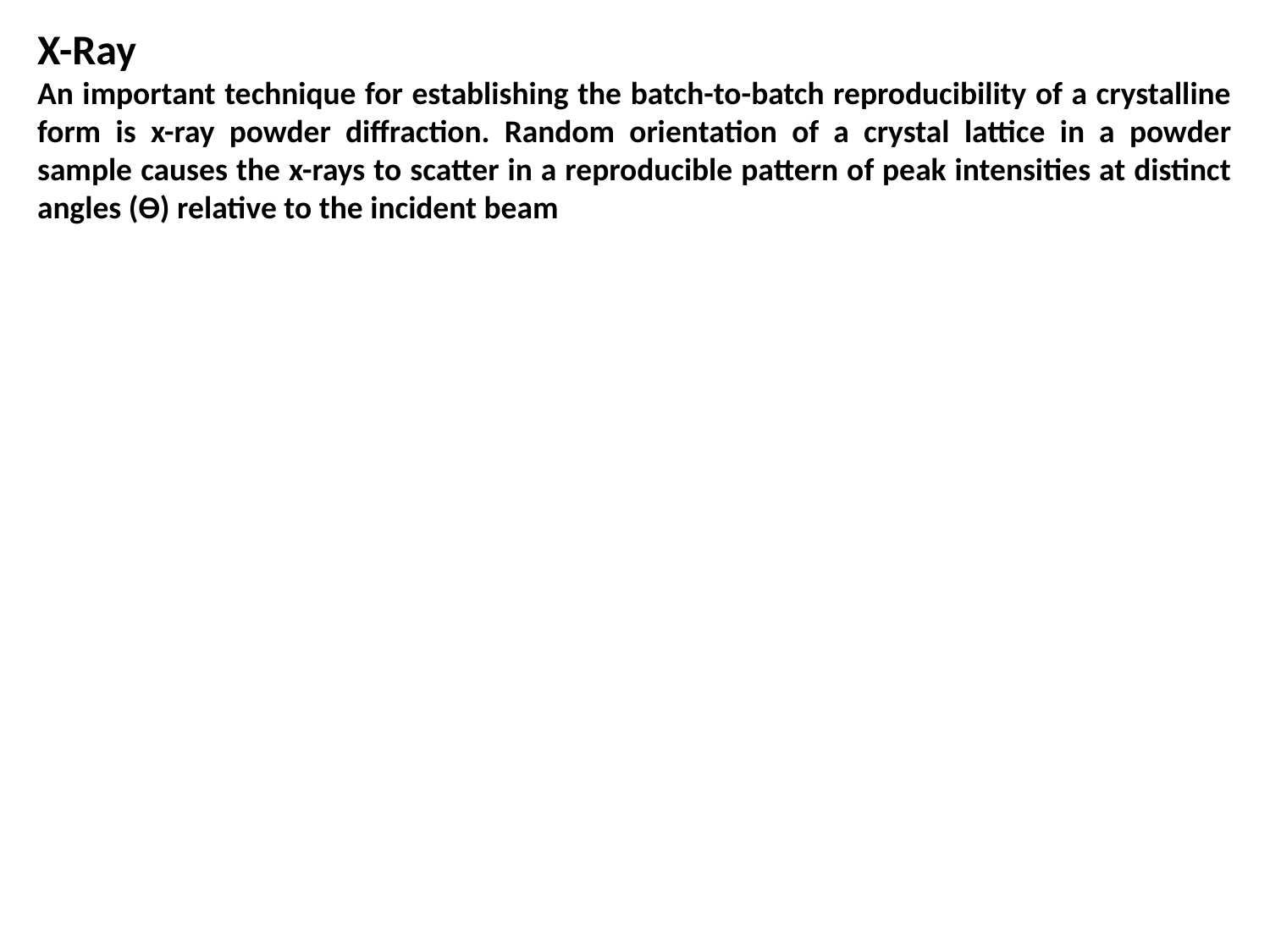

X-Ray
An important technique for establishing the batch-to-batch reproducibility of a crystalline form is x-ray powder diffraction. Random orientation of a crystal lattice in a powder sample causes the x-rays to scatter in a reproducible pattern of peak intensities at distinct angles (Ɵ) relative to the incident beam